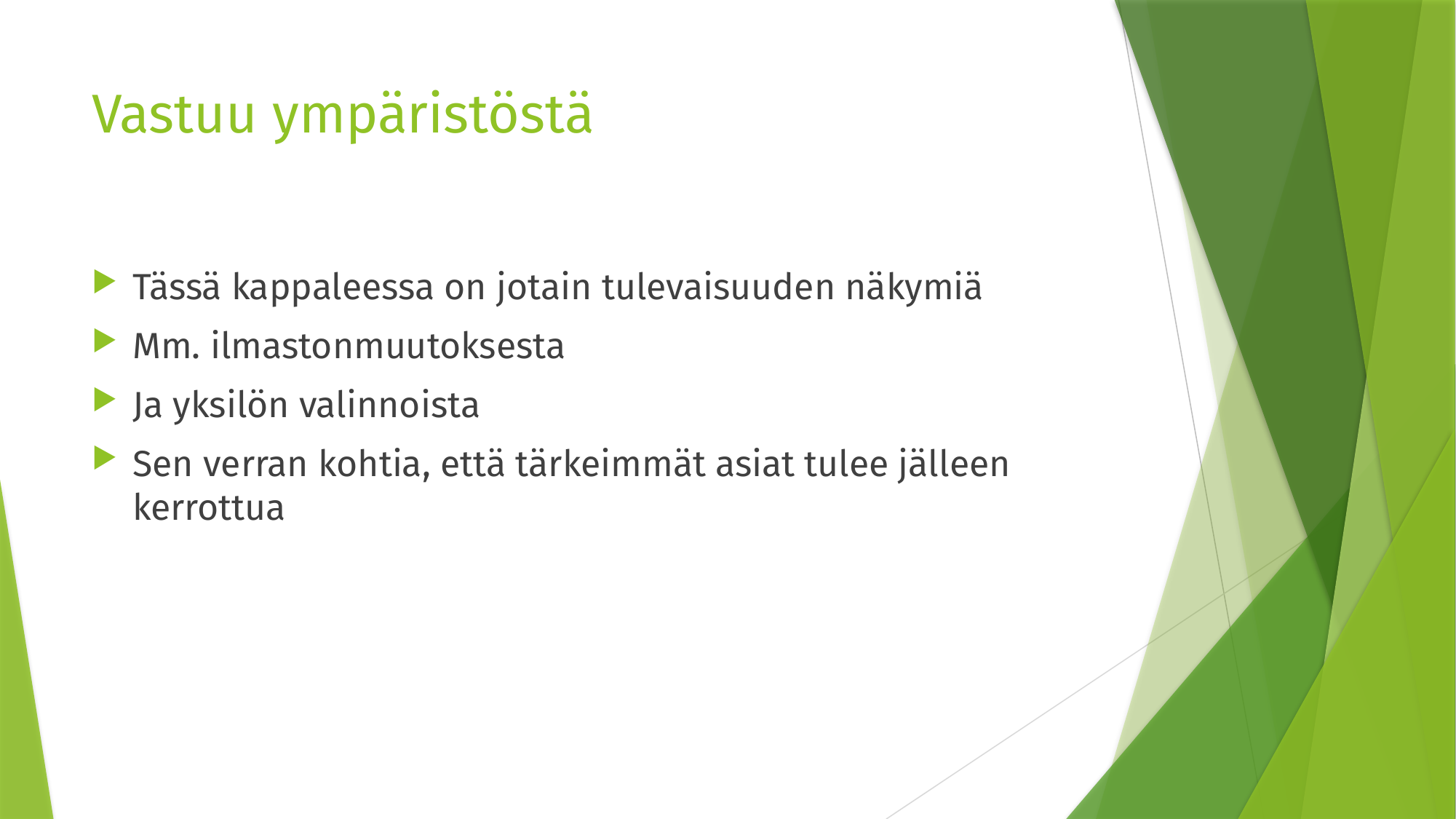

# Vastuu ympäristöstä
Tässä kappaleessa on jotain tulevaisuuden näkymiä
Mm. ilmastonmuutoksesta
Ja yksilön valinnoista
Sen verran kohtia, että tärkeimmät asiat tulee jälleen kerrottua